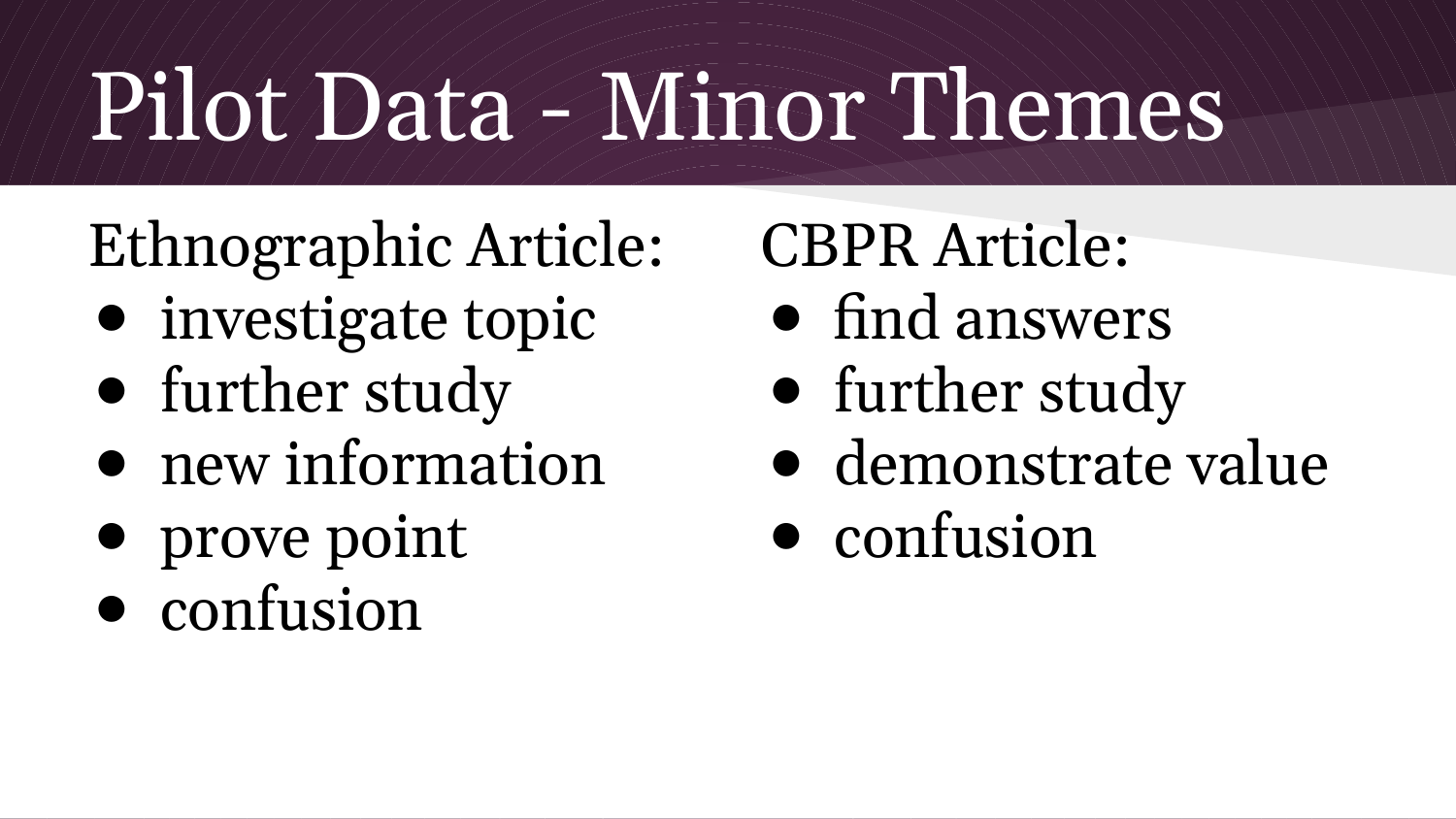

# Pilot Data - Minor Themes
Ethnographic Article:
investigate topic
further study
new information
prove point
confusion

CBPR Article:
find answers
further study
demonstrate value
confusion